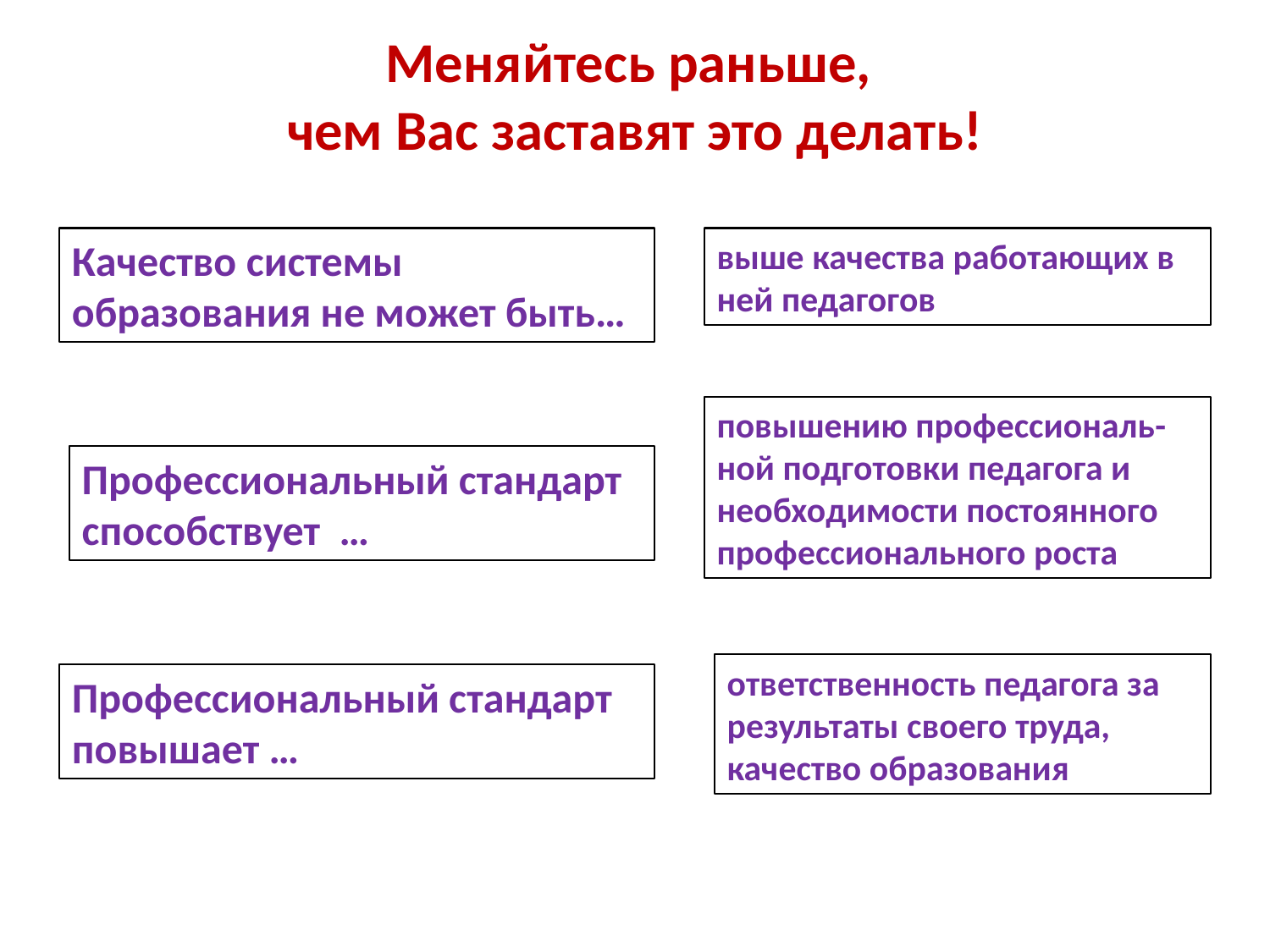

Меняйтесь раньше,
чем Вас заставят это делать!
Качество системы образования не может быть…
выше качества работающих в ней педагогов
повышению профессиональ-ной подготовки педагога и необходимости постоянного профессионального роста
Профессиональный стандарт способствует  …
ответственность педагога за результаты своего труда, качество образования
Профессиональный стандарт повышает …